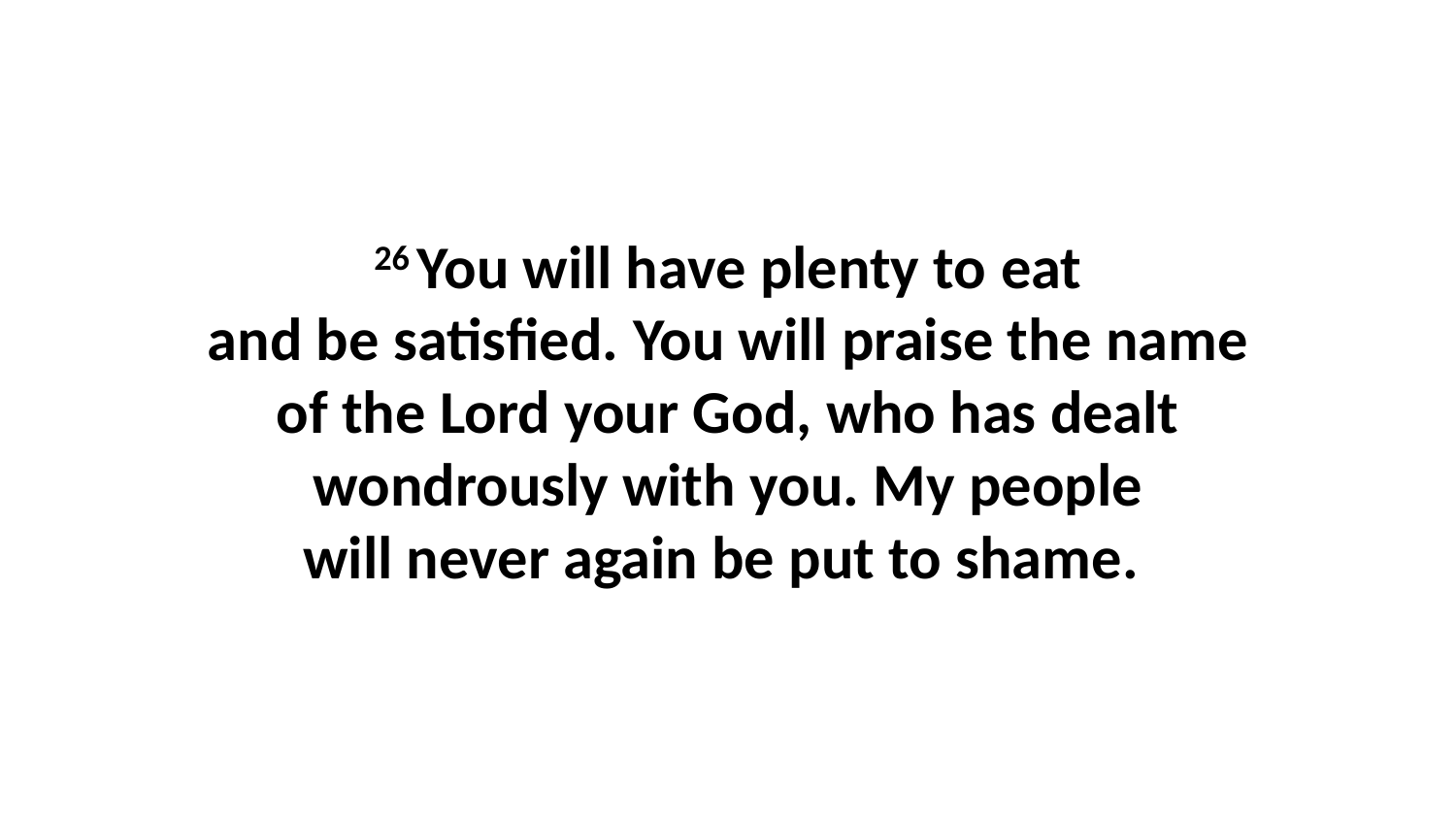

26 You will have plenty to eat and be satisfied. You will praise the name of the Lord your God, who has dealt wondrously with you. My people will never again be put to shame.